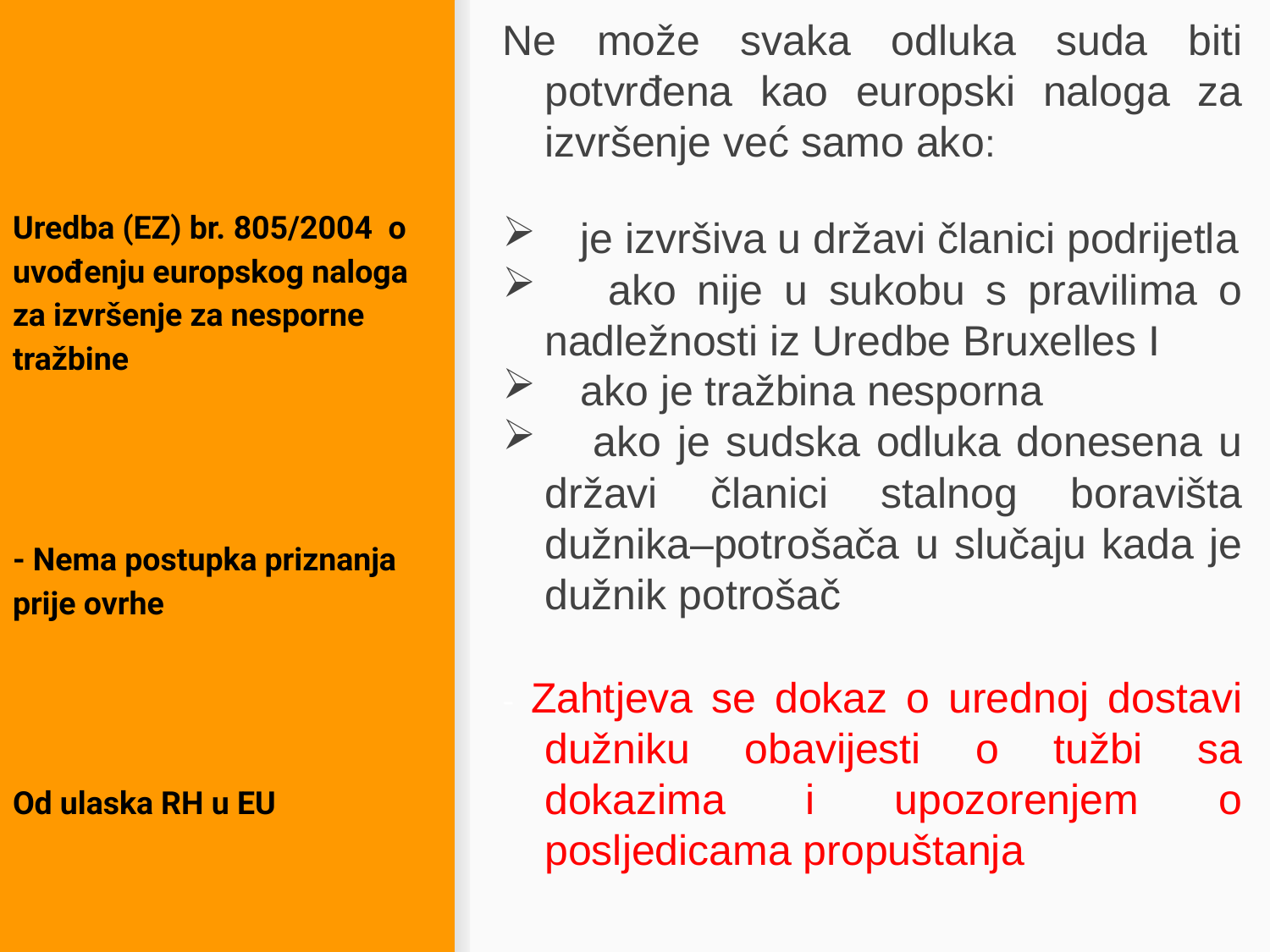

Ne može svaka odluka suda biti potvrđena kao europski naloga za izvršenje već samo ako:

   je izvršiva u državi članici podrijetla
   ako nije u sukobu s pravilima o nadležnosti iz Uredbe Bruxelles I
   ako je tražbina nesporna
   ako je sudska odluka donesena u državi članici stalnog boravišta dužnika–potrošača u slučaju kada je dužnik potrošač

- Zahtjeva se dokaz o urednoj dostavi dužniku obavijesti o tužbi sa dokazima i upozorenjem o posljedicama propuštanja

#
Uredba (EZ) br. 805/2004  o uvođenju europskog naloga za izvršenje za nesporne tražbine

- Nema postupka priznanja prije ovrhe

Od ulaska RH u EU